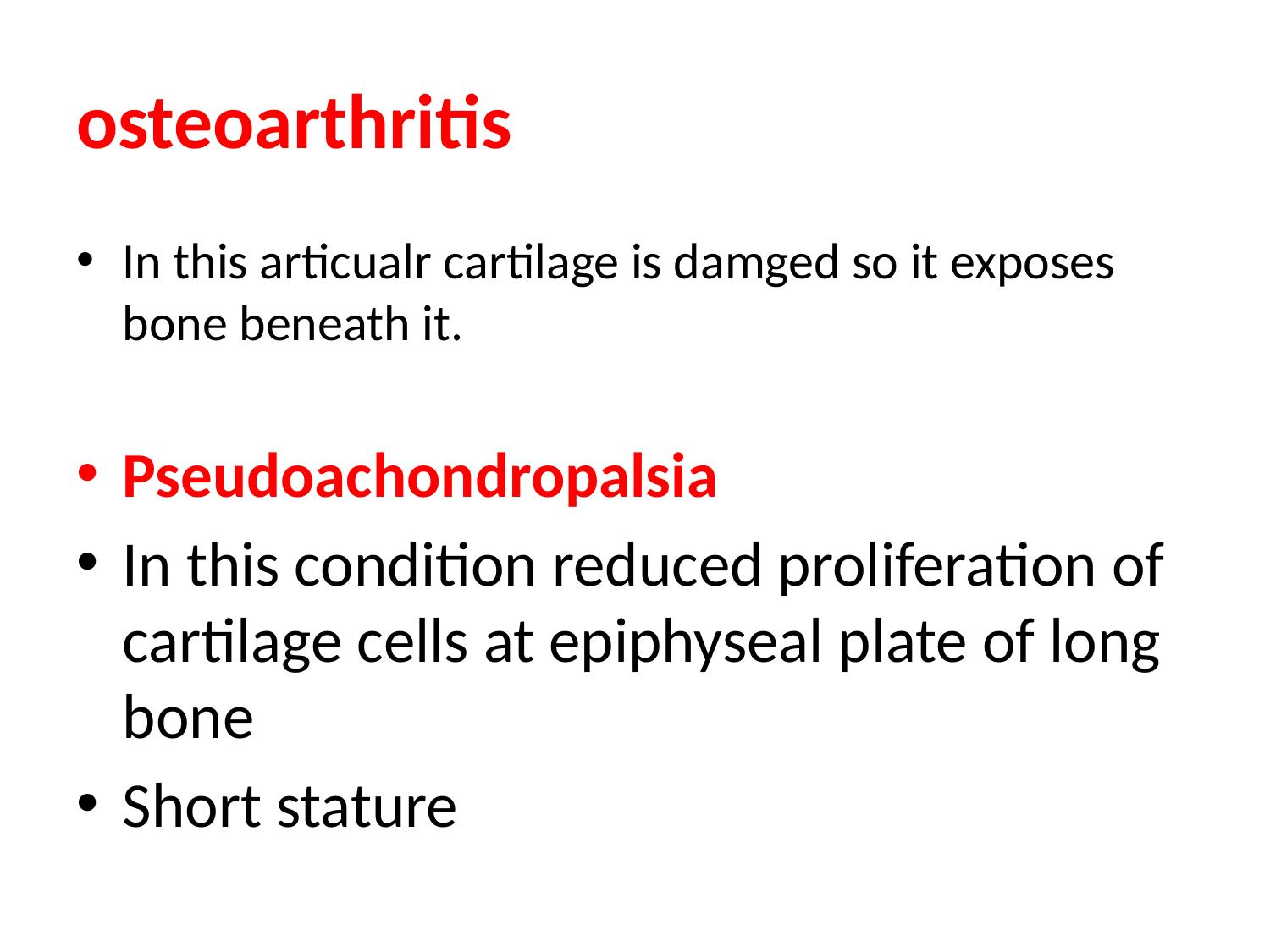

# osteoarthritis
In this articualr cartilage is damged so it exposes bone beneath it.

Pseudoachondropalsia
In this condition reduced proliferation of cartilage cells at epiphyseal plate of long bone
Short stature